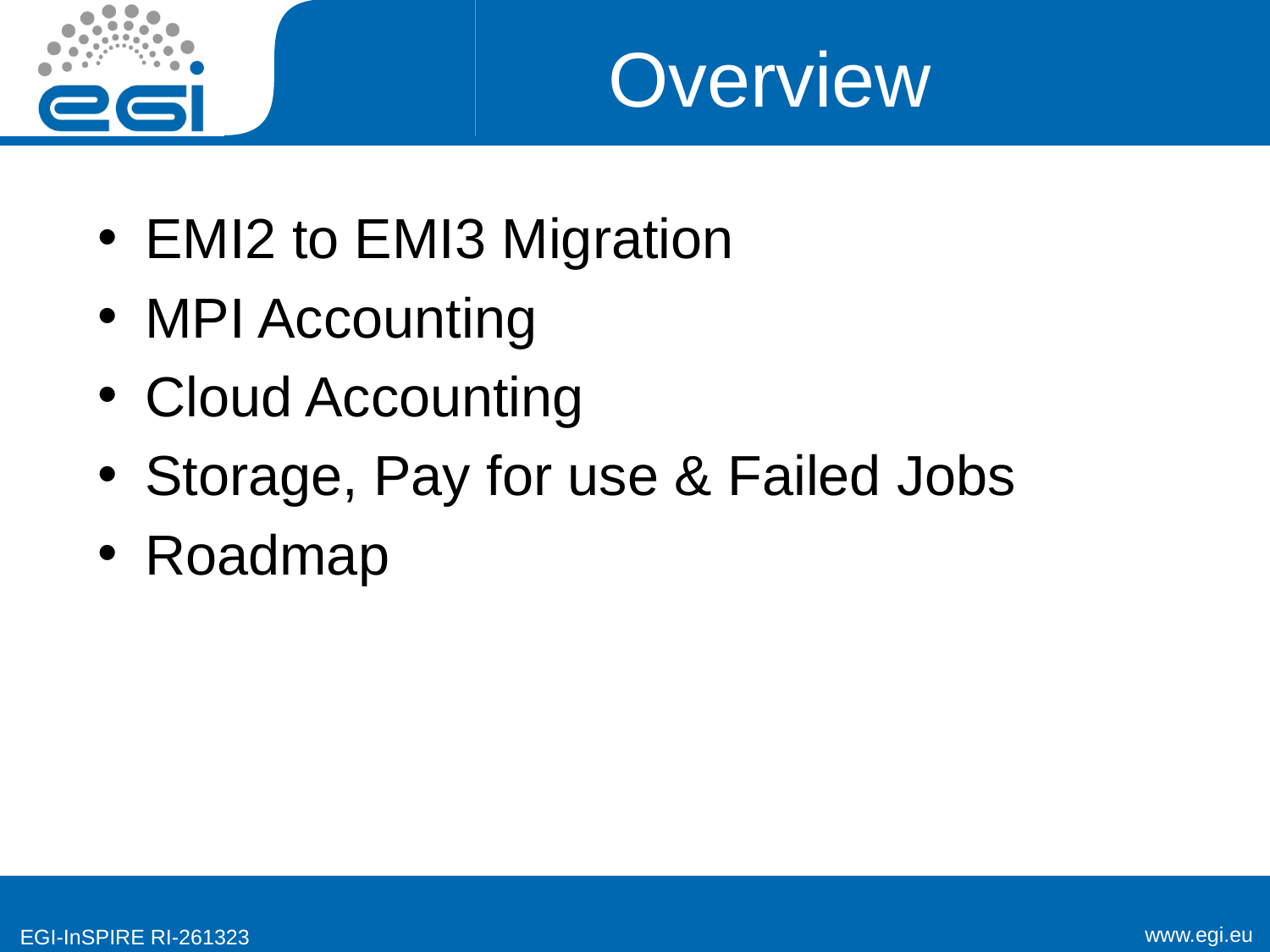

# Overview
EMI2 to EMI3 Migration
MPI Accounting
Cloud Accounting
Storage, Pay for use & Failed Jobs
Roadmap